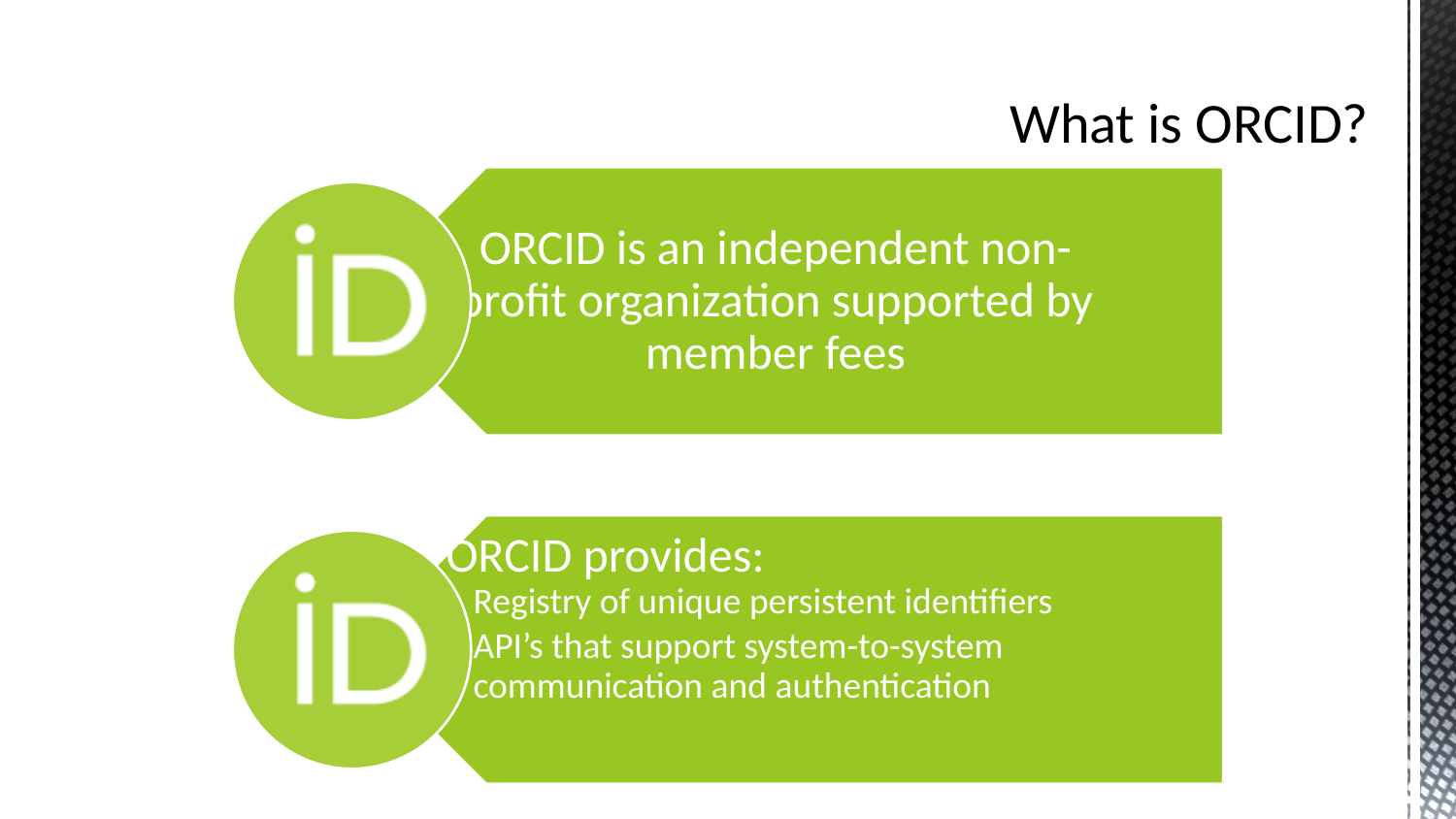

# What is ORCID?
ORCID is an independent non-profit organization supported by member fees
ORCID provides:
Registry of unique persistent identifiers
API’s that support system-to-system communication and authentication